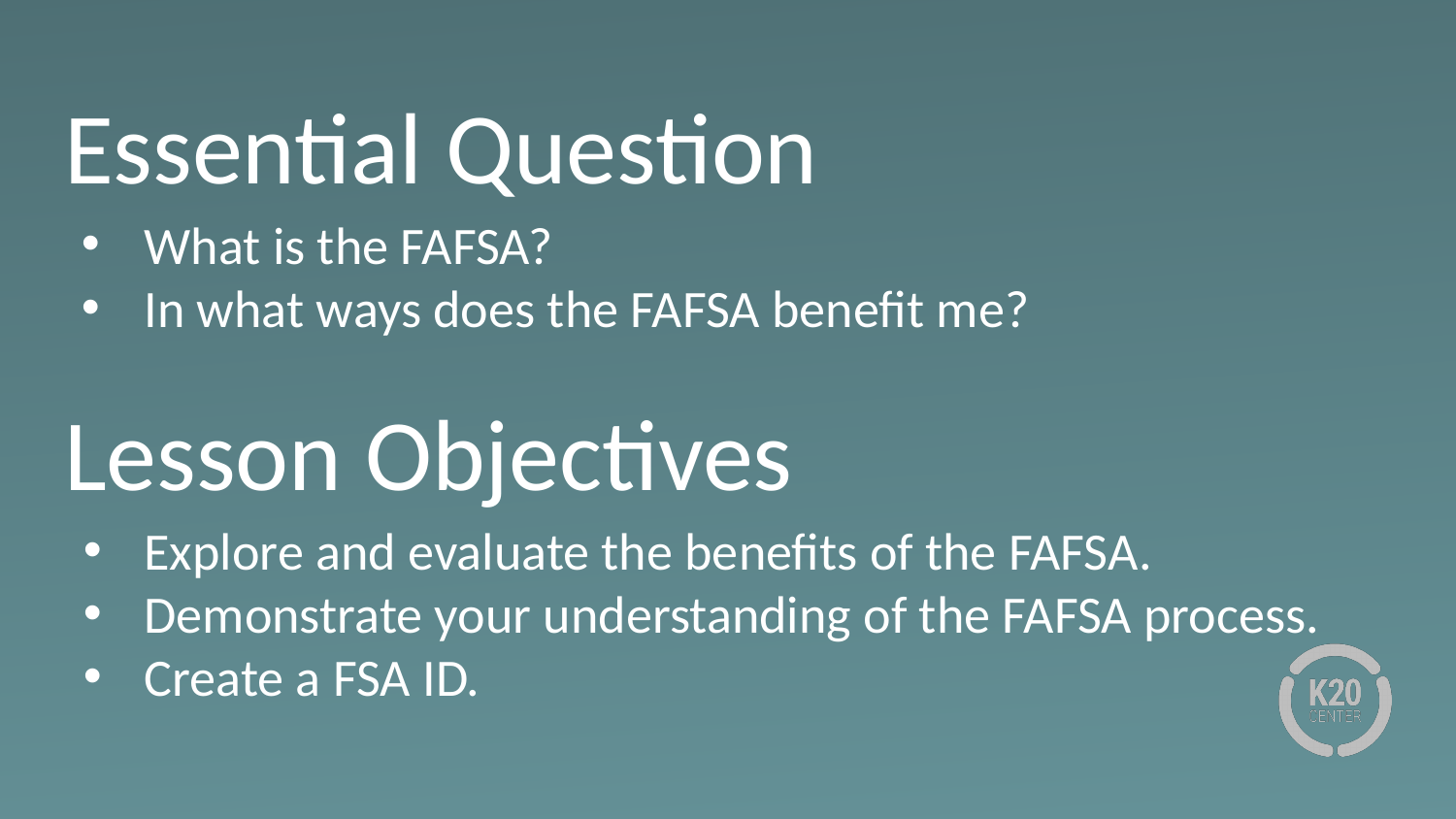

# Essential Question
What is the FAFSA?
In what ways does the FAFSA benefit me?
Lesson Objectives
Explore and evaluate the benefits of the FAFSA.
Demonstrate your understanding of the FAFSA process.
Create a FSA ID.